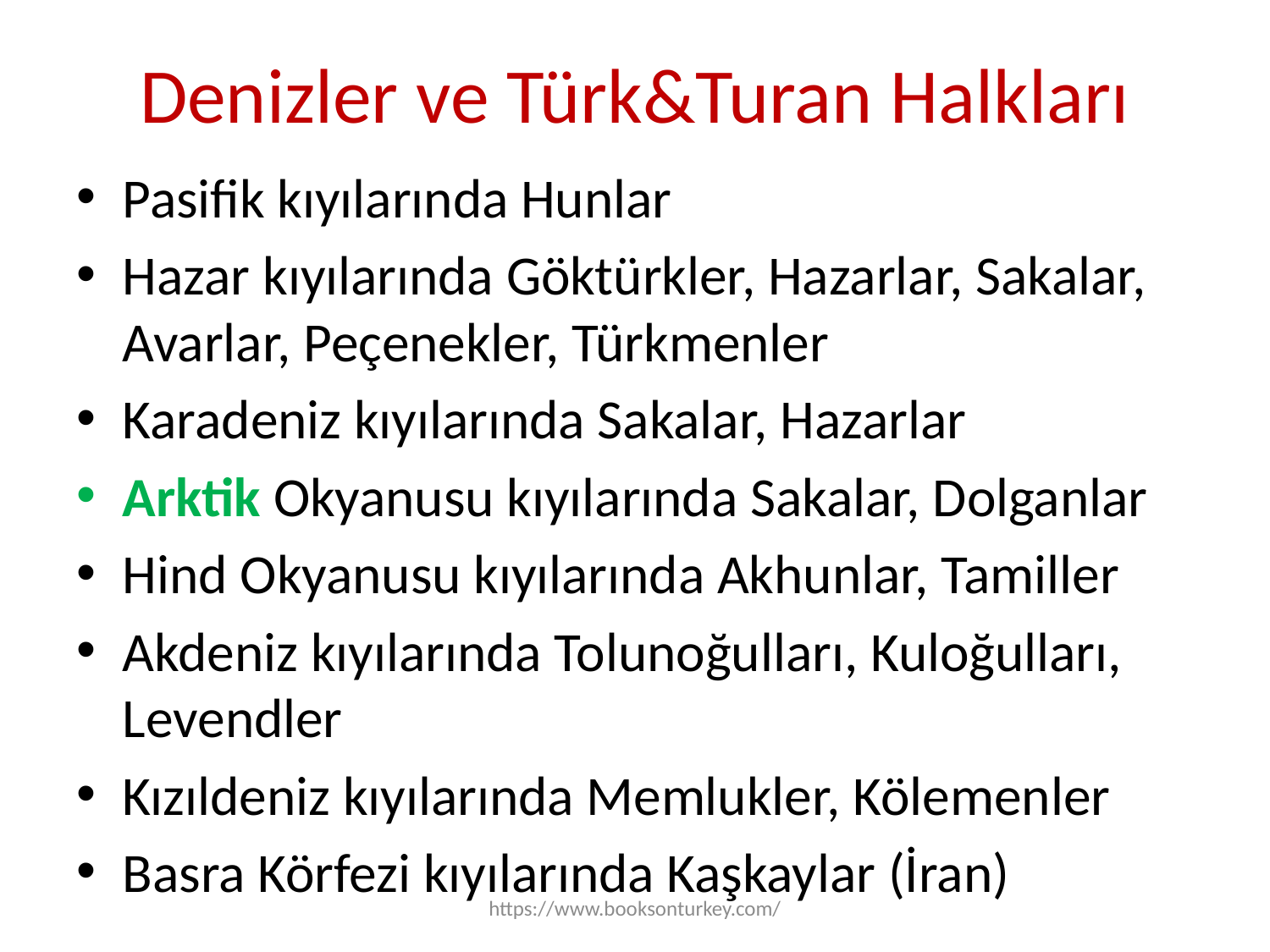

# Denizler ve Türk&Turan Halkları
Pasifik kıyılarında Hunlar
Hazar kıyılarında Göktürkler, Hazarlar, Sakalar, Avarlar, Peçenekler, Türkmenler
Karadeniz kıyılarında Sakalar, Hazarlar
Arktik Okyanusu kıyılarında Sakalar, Dolganlar
Hind Okyanusu kıyılarında Akhunlar, Tamiller
Akdeniz kıyılarında Tolunoğulları, Kuloğulları, Levendler
Kızıldeniz kıyılarında Memlukler, Kölemenler
Basra Körfezi kıyılarında Kaşkaylar (İran)

https://www.booksonturkey.com/